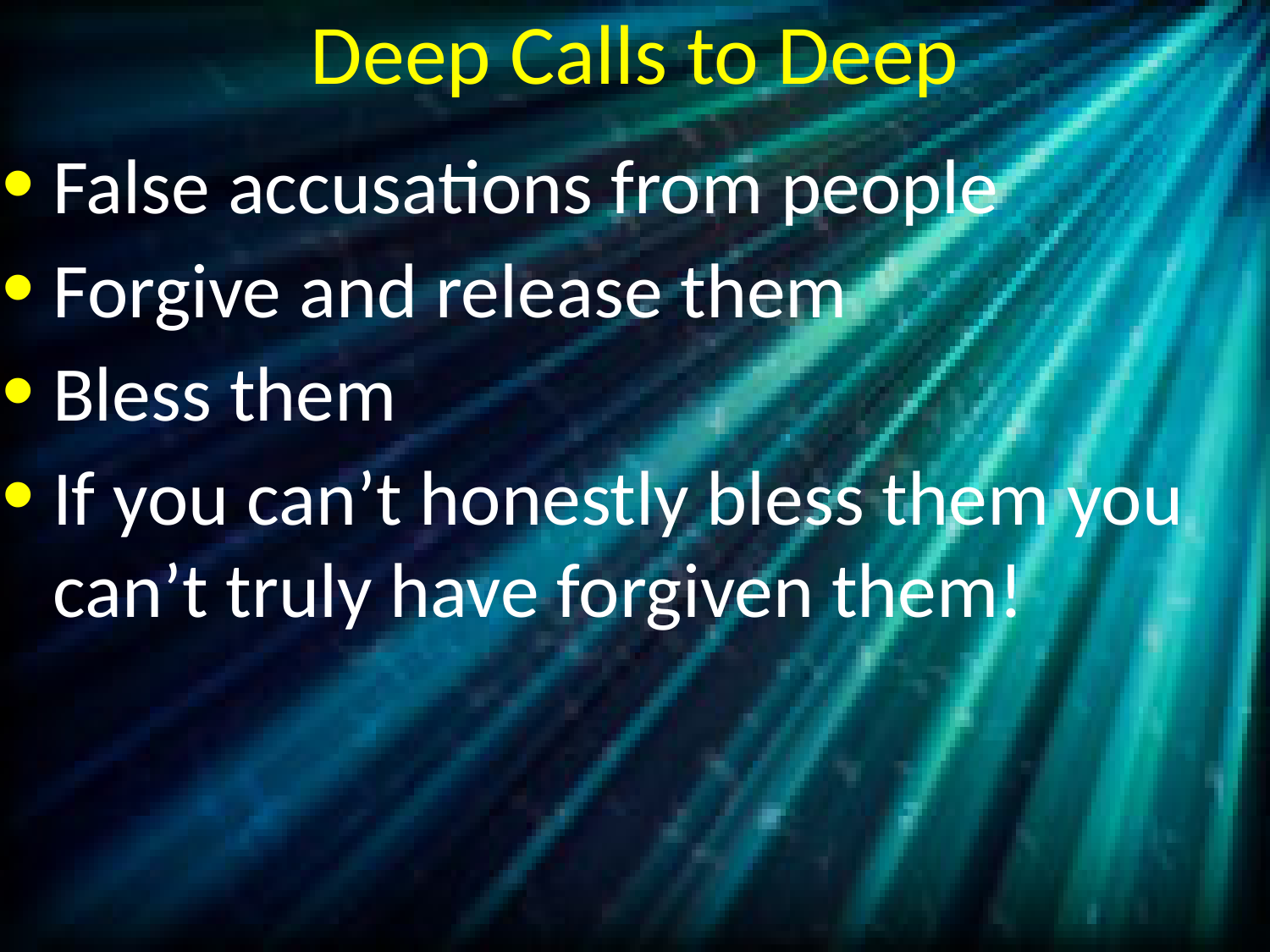

# Deep Calls to Deep
False accusations from people
Forgive and release them
Bless them
If you can’t honestly bless them you can’t truly have forgiven them!